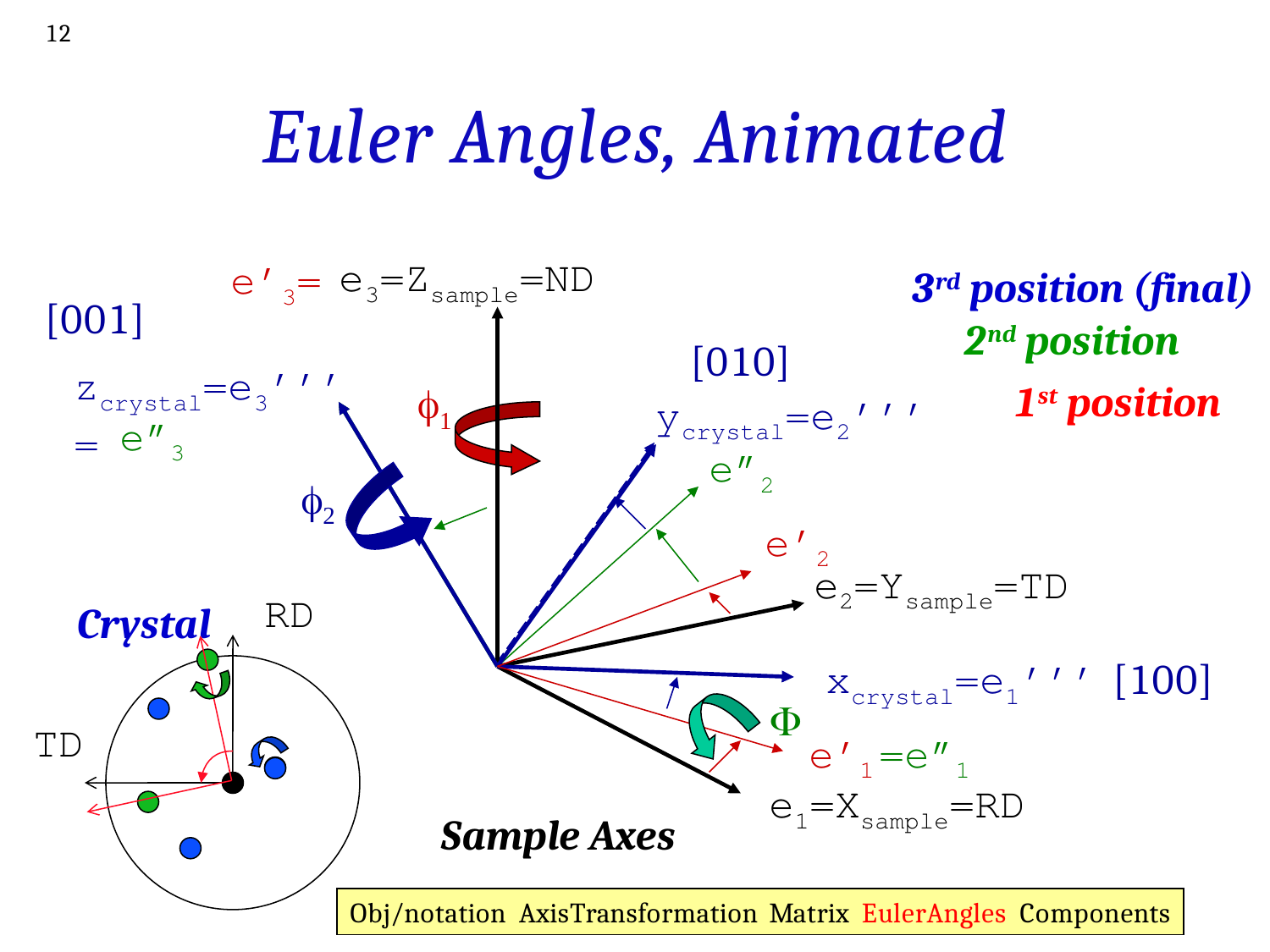

12
# Euler Angles, Animated
e3=Zsample=ND

e2=Ysample=TD
e1=Xsample=RD
Sample Axes
RD

TD

e’3=
φ1
e’2

e’1
1st position

3rd position (final)
zcrystal=e3’’’
=
ycrystal=e2’’’

φ2
xcrystal=e1’’’

[001]
[010]

[100]

Crystal
2nd position
e”3

e”2

=e”1

Φ

Obj/notation  AxisTransformation  Matrix  EulerAngles  Components